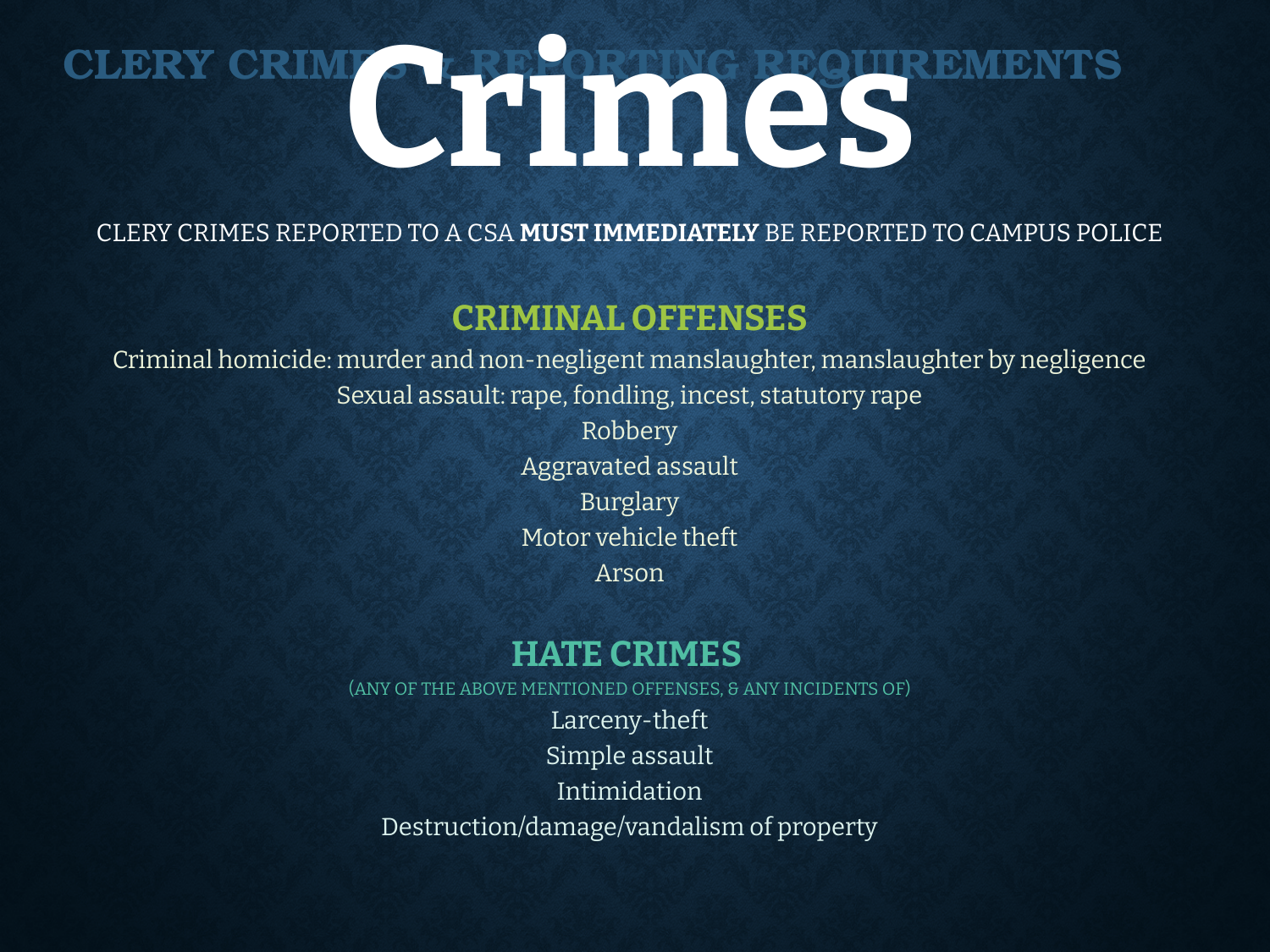

# Clery Crimes & Reporting Requirements
Crimes
CLERY CRIMES REPORTED TO A CSA MUST IMMEDIATELY BE REPORTED TO CAMPUS POLICE

CRIMINAL OFFENSES
Criminal homicide: murder and non-negligent manslaughter, manslaughter by negligence
Sexual assault: rape, fondling, incest, statutory rape
Robbery
Aggravated assault
Burglary
Motor vehicle theft
Arson

HATE CRIMES
(ANY OF THE ABOVE MENTIONED OFFENSES, & ANY INCIDENTS OF)
Larceny-theft
Simple assault
Intimidation
Destruction/damage/vandalism of property